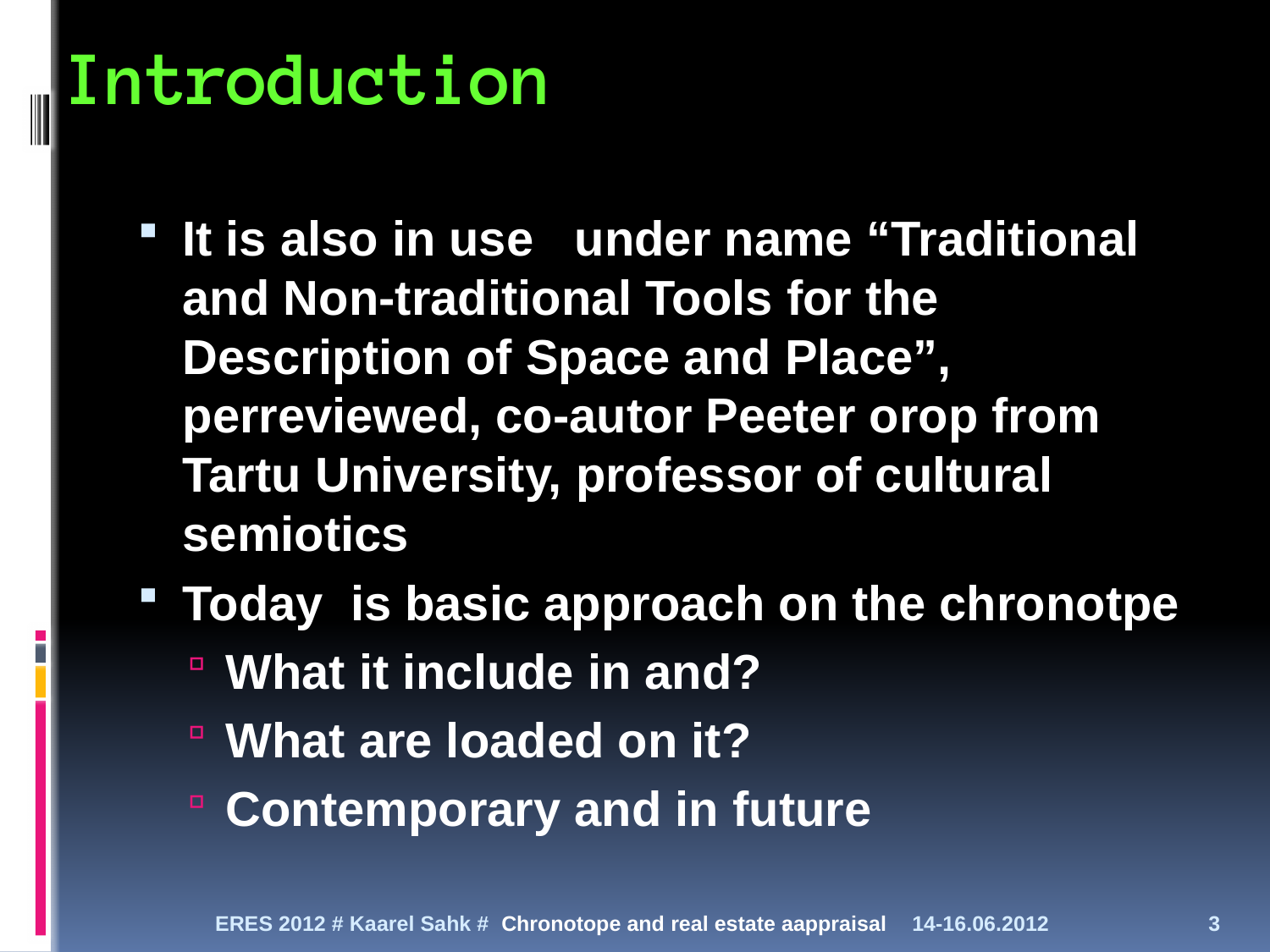

# Introduction
It is also in use   under name “Traditional and Non-traditional Tools for the Description of Space and Place”, perreviewed, co-autor Peeter orop from Tartu University, professor of cultural semiotics
Today  is basic approach on the chronotpe
What it include in and?
What are loaded on it?
Contemporary and in future

ERES 2012 # Kaarel Sahk #  Chronotope and real estate aappraisal
14-16.06.2012
3